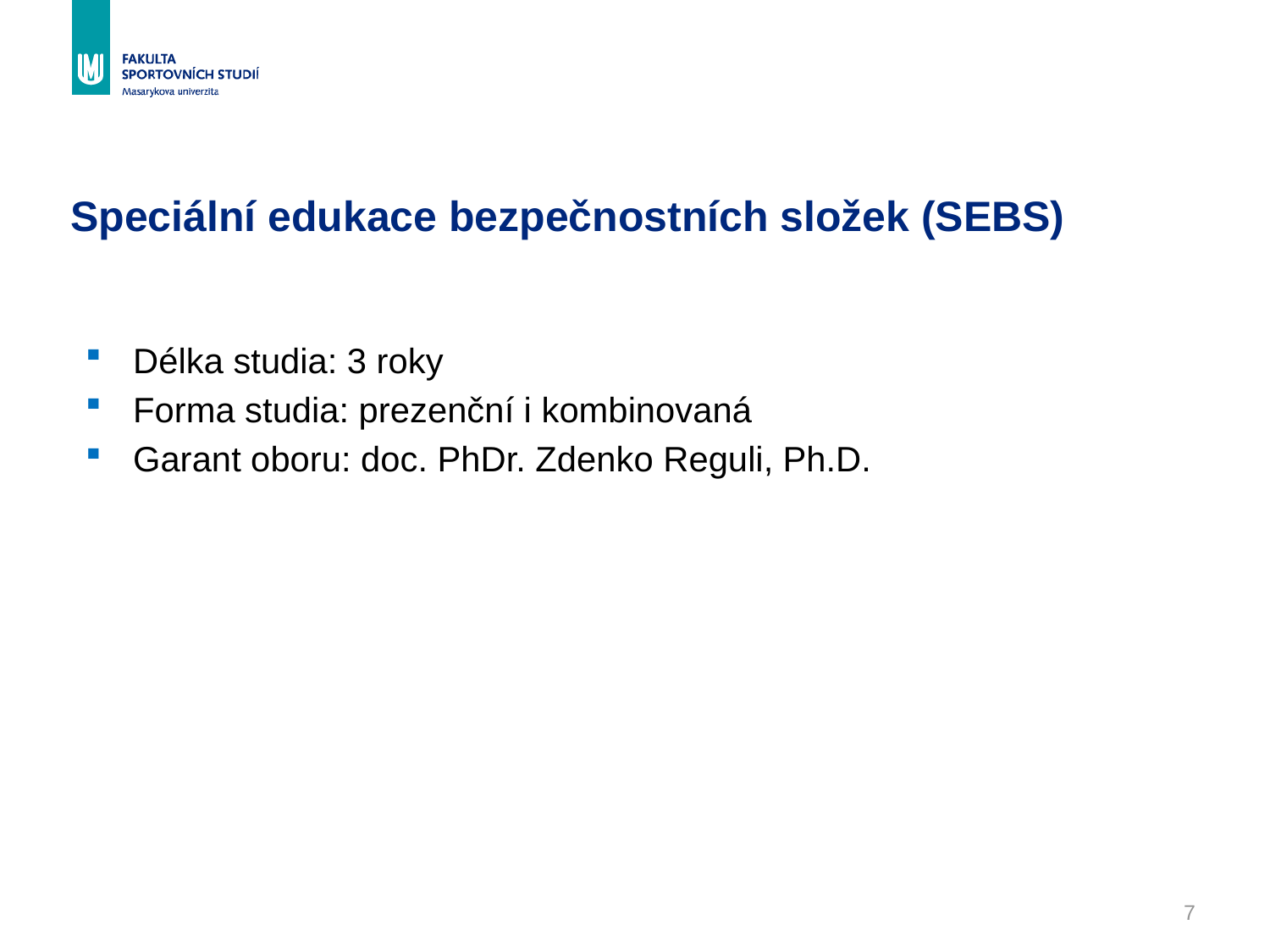

# Speciální edukace bezpečnostních složek (SEBS)

Délka studia: 3 roky
Forma studia: prezenční i kombinovaná
Garant oboru: doc. PhDr. Zdenko Reguli, Ph.D.

7